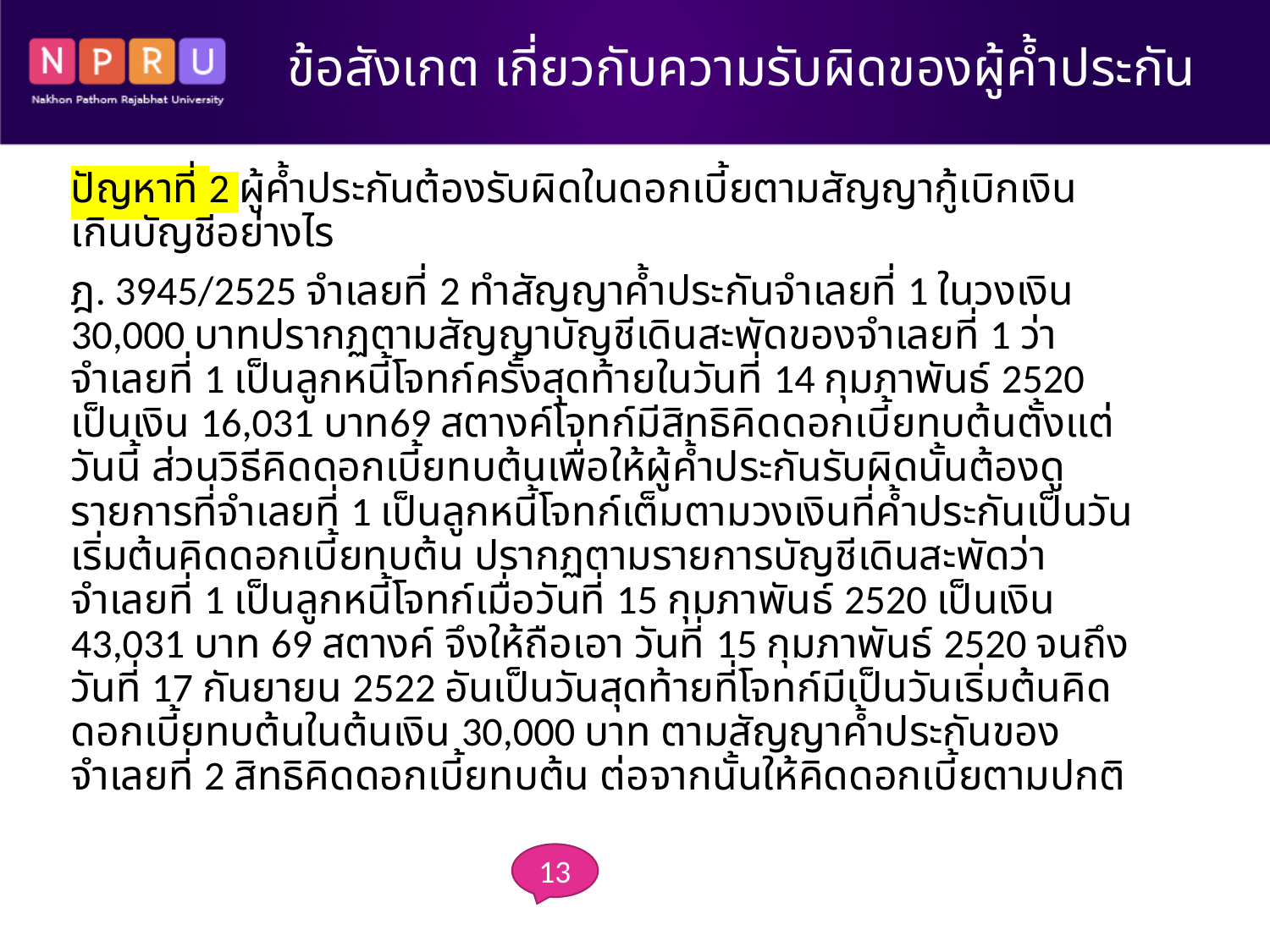

# ข้อสังเกต เกี่ยวกับความรับผิดของผู้ค้ำประกัน
ปัญหาที่ 2 ผู้ค้ำประกันต้องรับผิดในดอกเบี้ยตามสัญญากู้เบิกเงินเกินบัญชีอย่างไร
ฎ. 3945/2525 จำเลยที่ 2 ทำสัญญาค้ำประกันจำเลยที่ 1 ในวงเงิน 30,000 บาทปรากฏตามสัญญาบัญชีเดินสะพัดของจำเลยที่ 1 ว่า จำเลยที่ 1 เป็นลูกหนี้โจทก์ครั้งสุดท้ายในวันที่ 14 กุมภาพันธ์ 2520 เป็นเงิน 16,031 บาท69 สตางค์โจทก์มีสิทธิคิดดอกเบี้ยทบต้นตั้งแต่วันนี้ ส่วนวิธีคิดดอกเบี้ยทบต้นเพื่อให้ผู้ค้ำประกันรับผิดนั้นต้องดูรายการที่จำเลยที่ 1 เป็นลูกหนี้โจทก์เต็มตามวงเงินที่ค้ำประกันเป็นวันเริ่มต้นคิดดอกเบี้ยทบต้น ปรากฏตามรายการบัญชีเดินสะพัดว่าจำเลยที่ 1 เป็นลูกหนี้โจทก์เมื่อวันที่ 15 กุมภาพันธ์ 2520 เป็นเงิน 43,031 บาท 69 สตางค์ จึงให้ถือเอา วันที่ 15 กุมภาพันธ์ 2520 จนถึงวันที่ 17 กันยายน 2522 อันเป็นวันสุดท้ายที่โจทก์มีเป็นวันเริ่มต้นคิดดอกเบี้ยทบต้นในต้นเงิน 30,000 บาท ตามสัญญาค้ำประกันของจำเลยที่ 2 สิทธิคิดดอกเบี้ยทบต้น ต่อจากนั้นให้คิดดอกเบี้ยตามปกติ
13